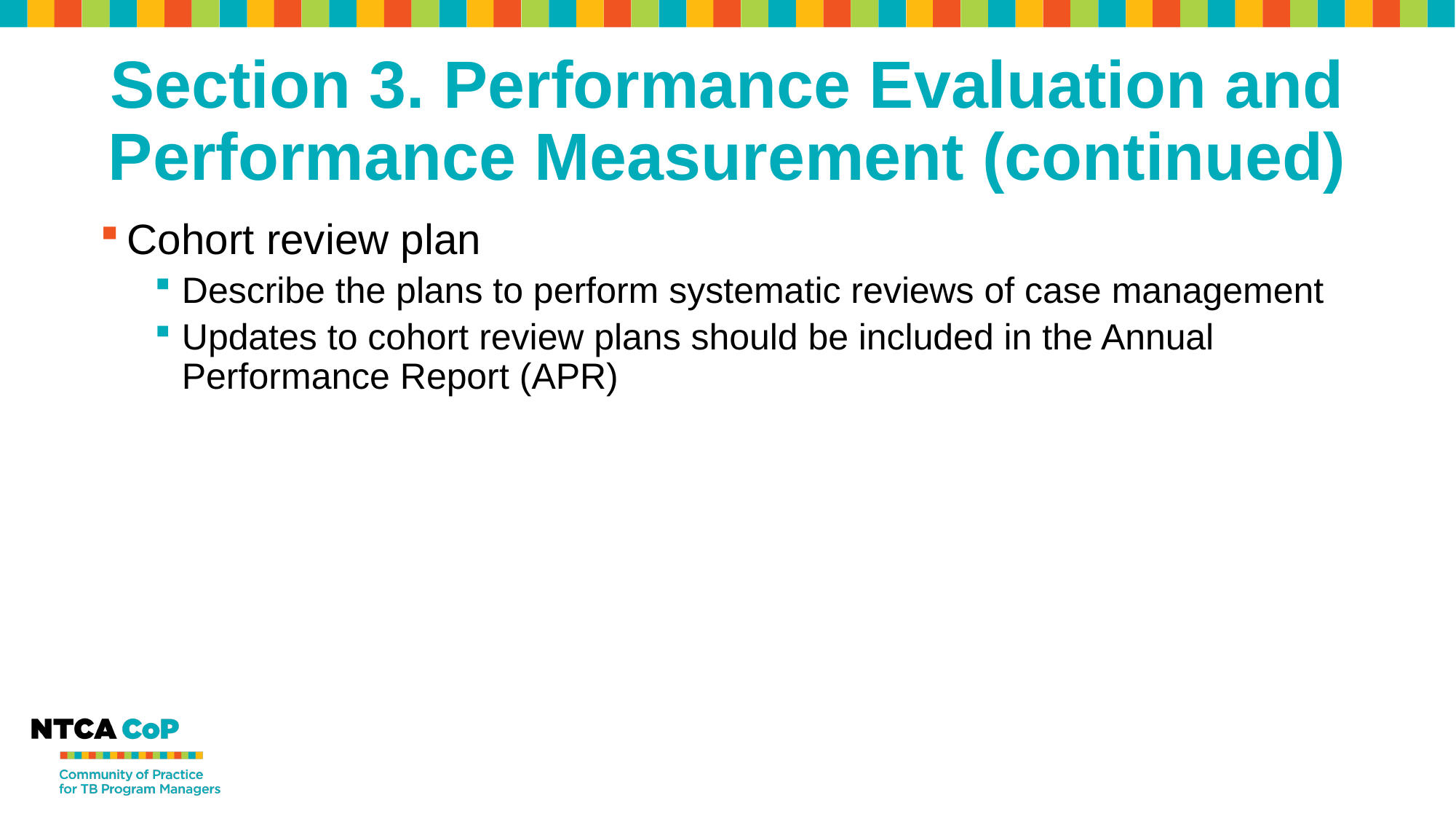

# Section 3. Performance Evaluation and Performance Measurement (continued)
Cohort review plan
Describe the plans to perform systematic reviews of case management
Updates to cohort review plans should be included in the Annual Performance Report (APR)